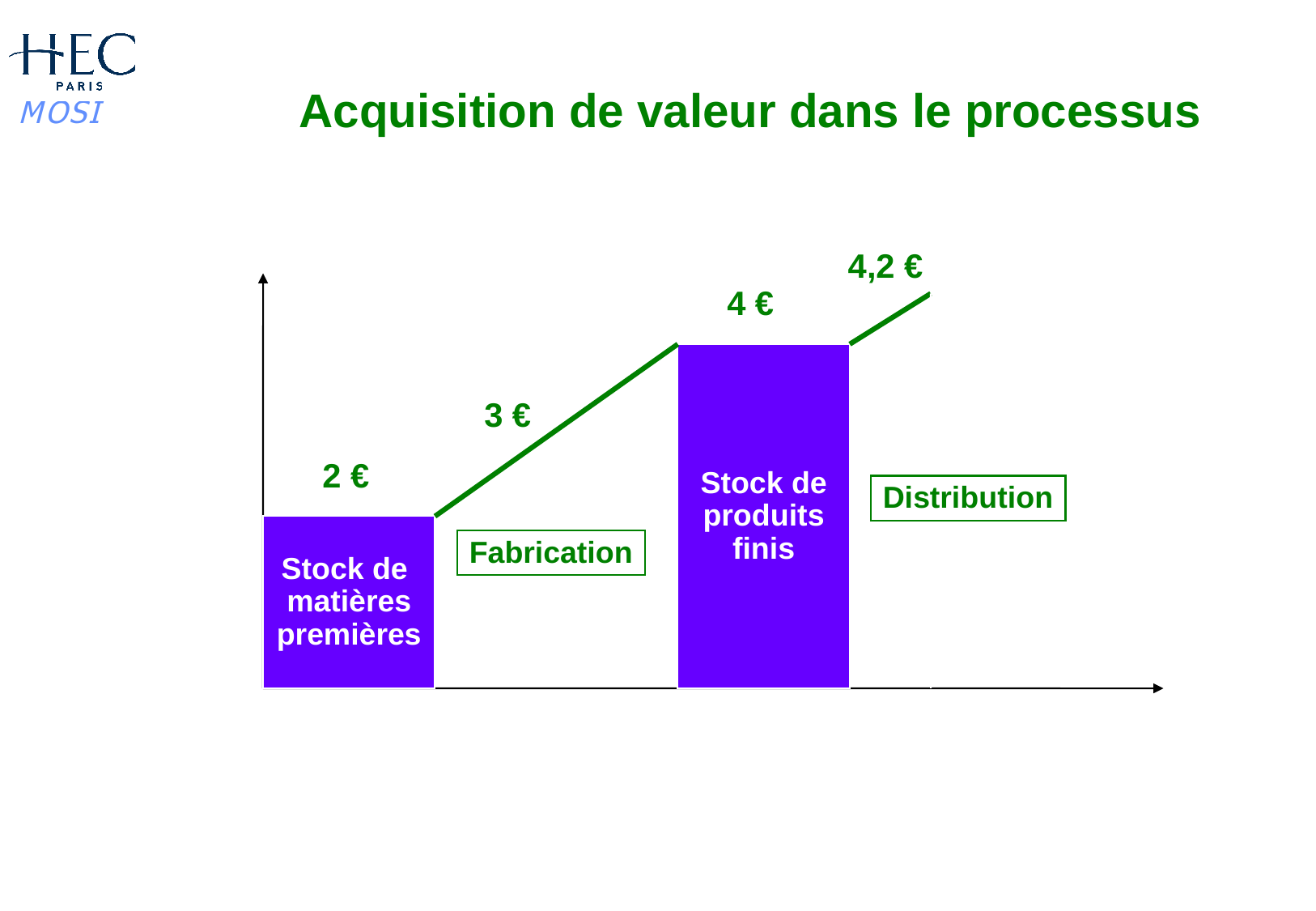

# Acquisition de valeur dans le processus
4,2 €

4 €

Stock de
produits
finis
3 €
2 €
Distribution
Stock de
matières
premières
Fabrication